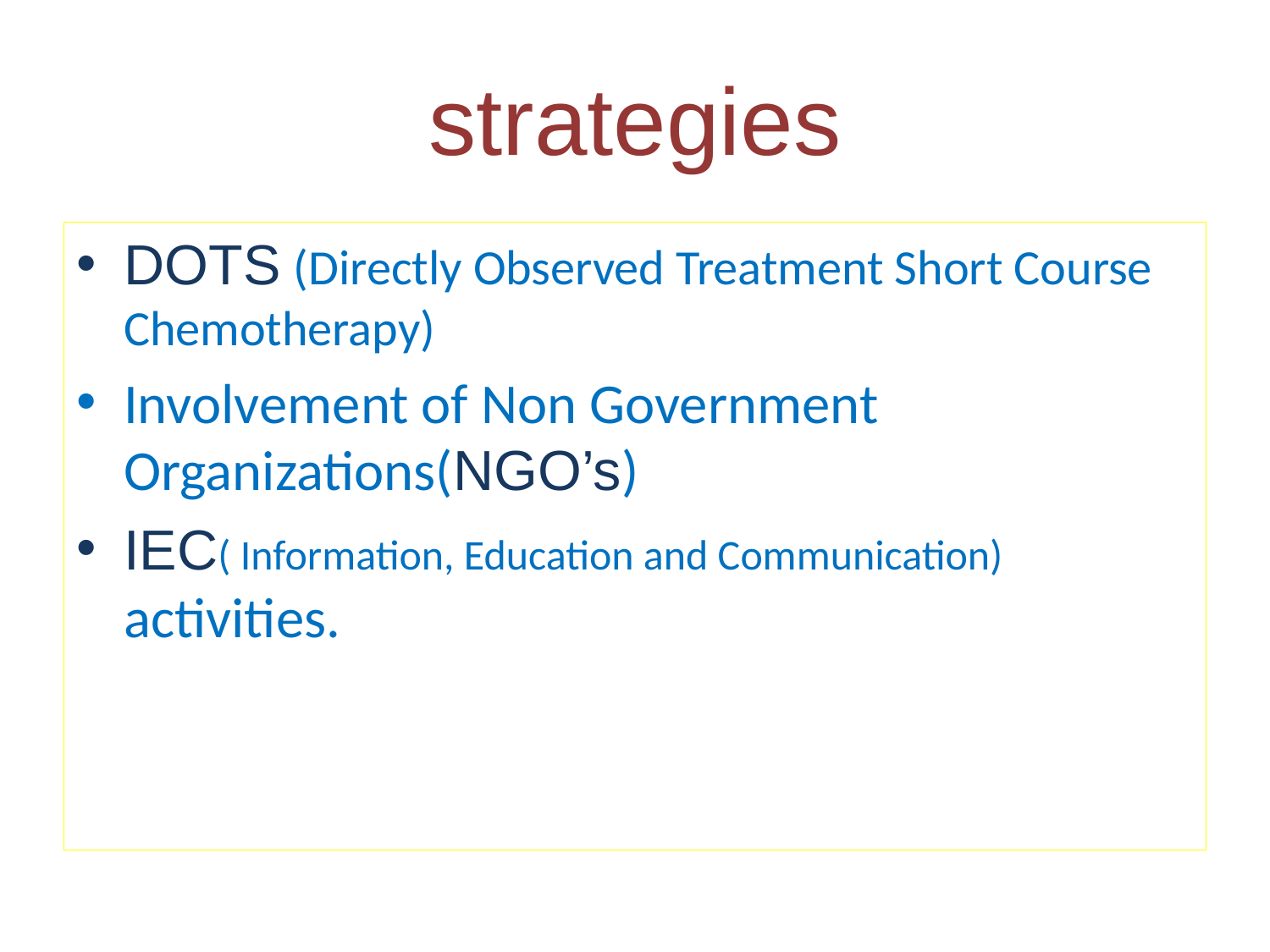

# strategies
DOTS (Directly Observed Treatment Short Course Chemotherapy)
Involvement of Non Government Organizations(NGO’s)
IEC( Information, Education and Communication) activities.